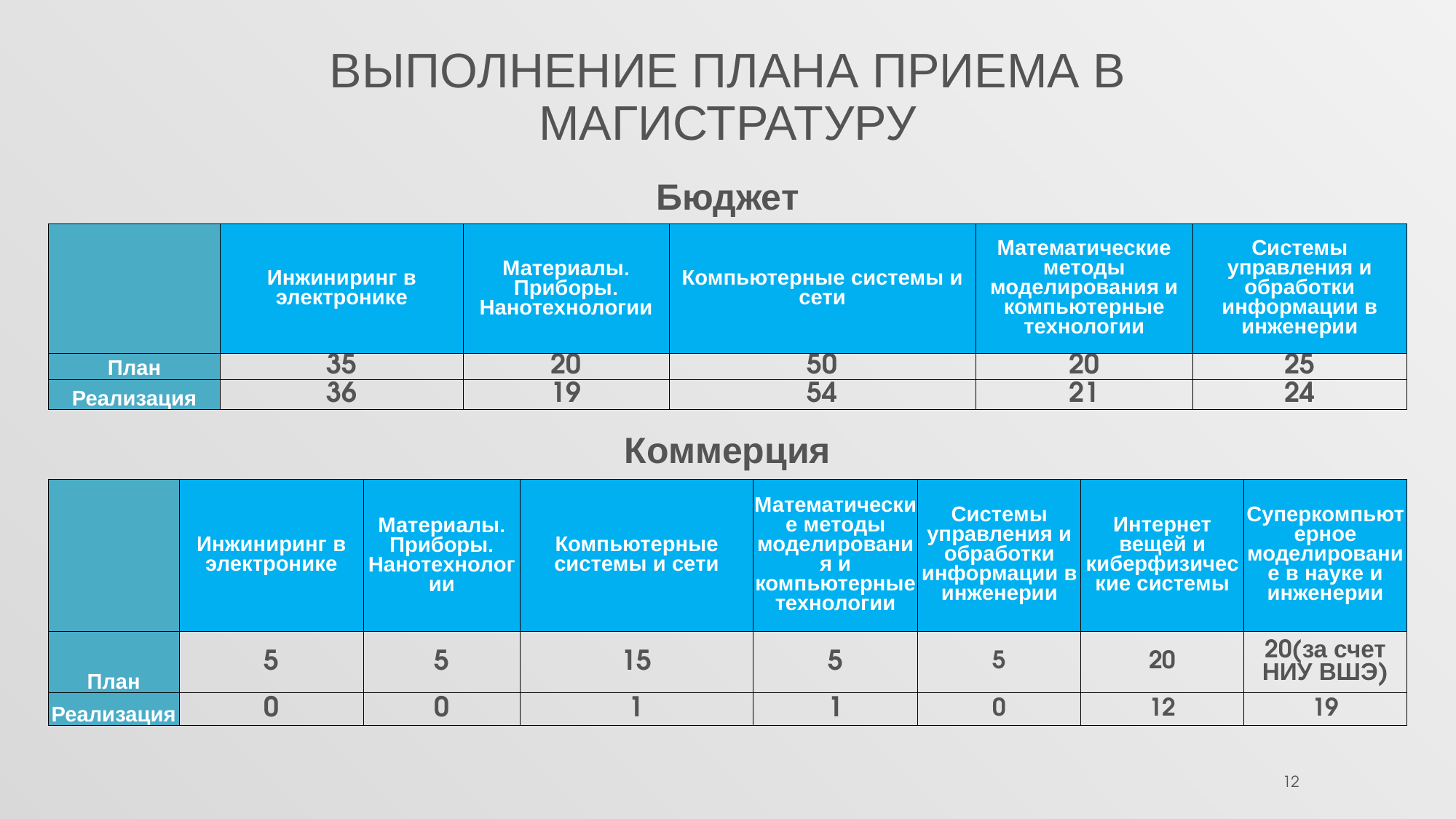

# Выполнение плана приема в Магистратуру
Бюджет
|  | Инжиниринг в электронике | Материалы. Приборы. Нанотехнологии | Компьютерные системы и сети | Математические методы моделирования и компьютерные технологии | Системы управления и обработки информации в инженерии |
| --- | --- | --- | --- | --- | --- |
| План | 35 | 20 | 50 | 20 | 25 |
| Реализация | 36 | 19 | 54 | 21 | 24 |
Коммерция
|  | Инжиниринг в электронике | Материалы. Приборы. Нанотехнологии | Компьютерные системы и сети | Математические методы моделирования и компьютерные технологии | Системы управления и обработки информации в инженерии | Интернет вещей и киберфизические системы | Суперкомпьютерное моделирование в науке и инженерии |
| --- | --- | --- | --- | --- | --- | --- | --- |
| План | 5 | 5 | 15 | 5 | 5 | 20 | 20(за счет НИУ ВШЭ) |
| Реализация | 0 | 0 | 1 | 1 | 0 | 12 | 19 |
12